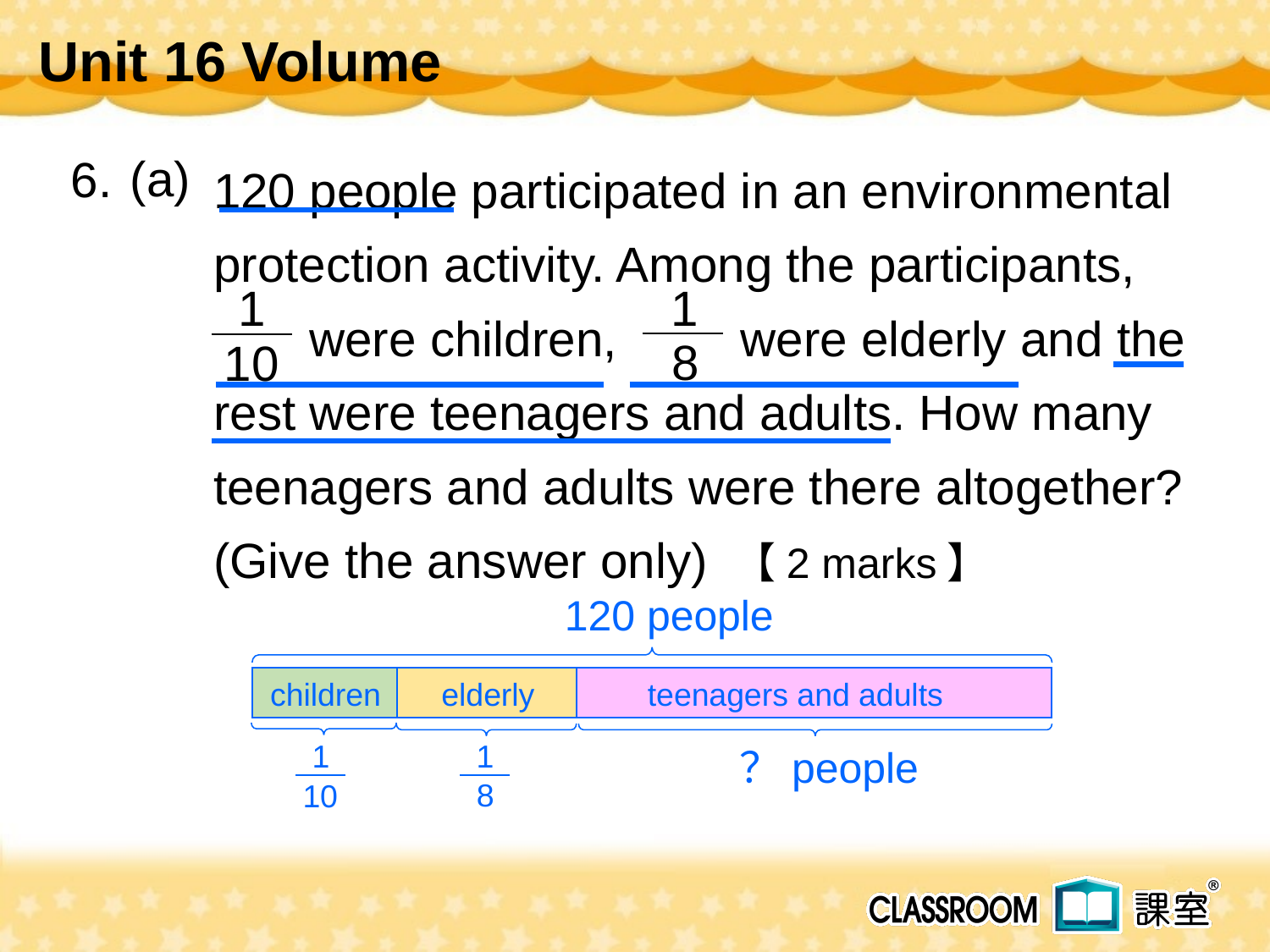

Unit 16 Volume
120 people participated in an environmental protection activity. Among the participants,
       were children,         were elderly and the rest were teenagers and adults. How many
teenagers and adults were there altogether? (Give the answer only) 【2 marks】
(a)
  6.

1
8
1
10

120 people

children
elderly
teenagers and adults
1
8
1
10
？people